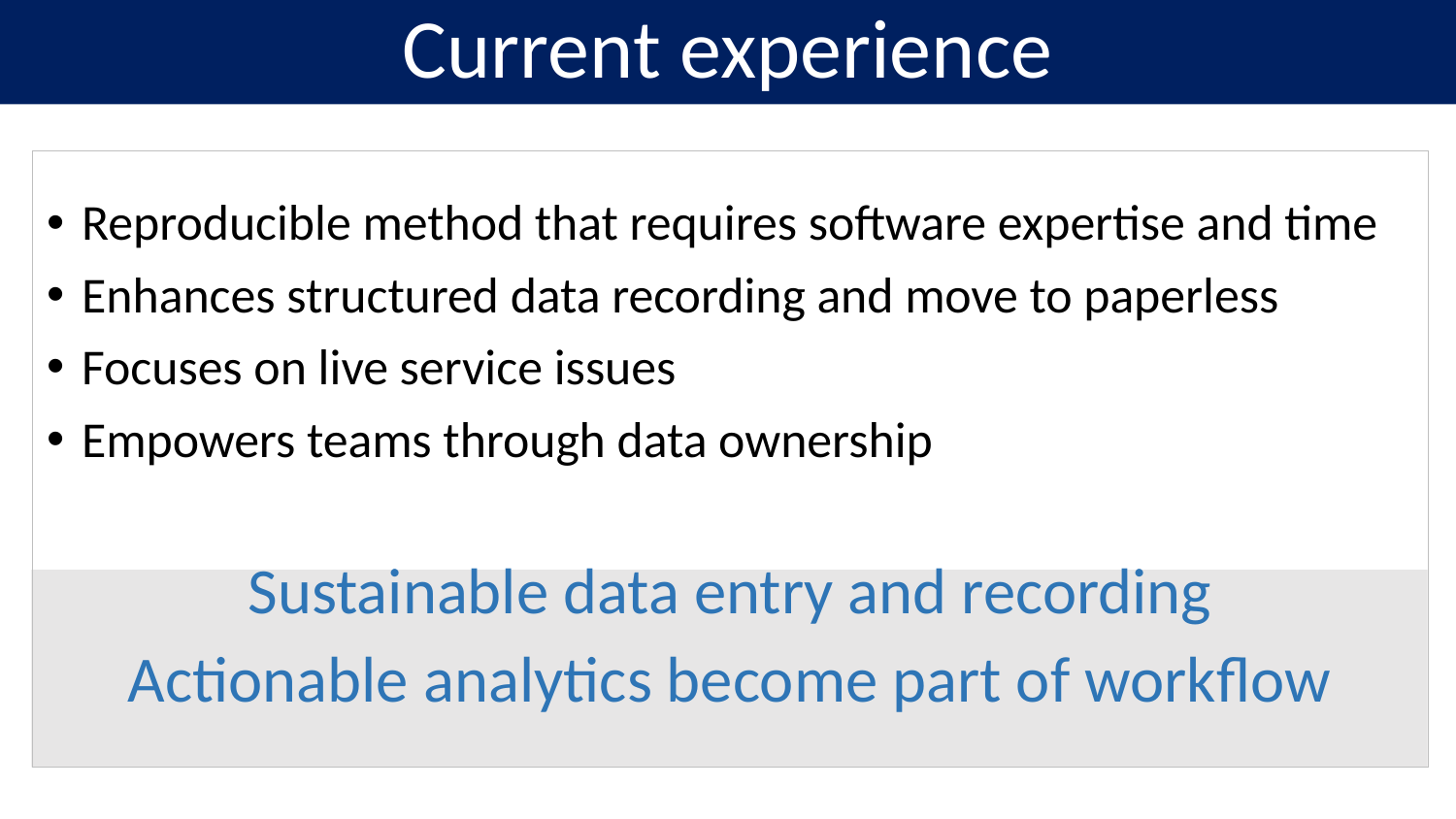

Current experience

Reproducible method that requires software expertise and time
Enhances structured data recording and move to paperless
Focuses on live service issues
Empowers teams through data ownership

Sustainable data entry and recording
Actionable analytics become part of workflow